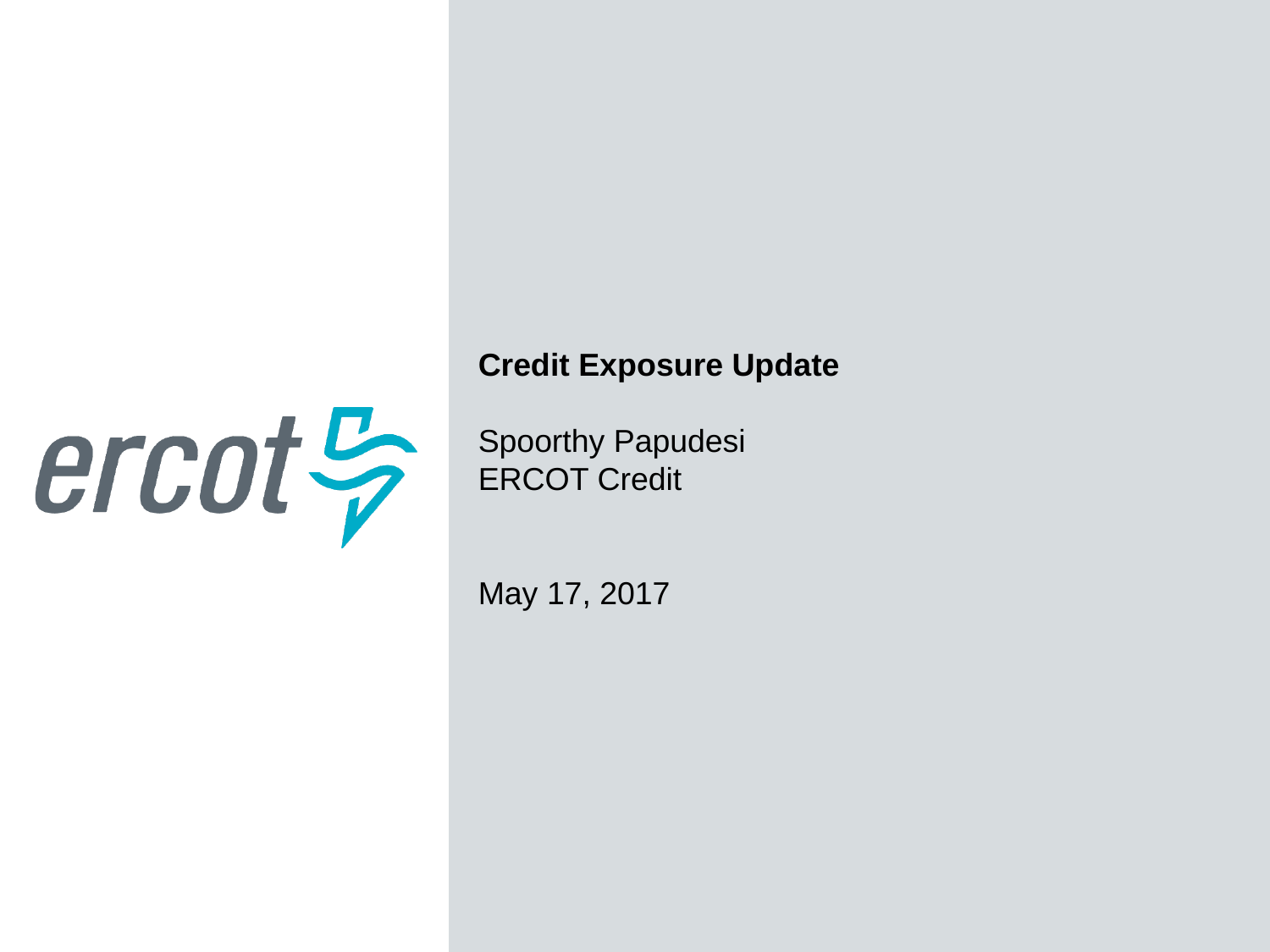

Credit Exposure Update

Spoorthy Papudesi
ERCOT Credit

May 17, 2017